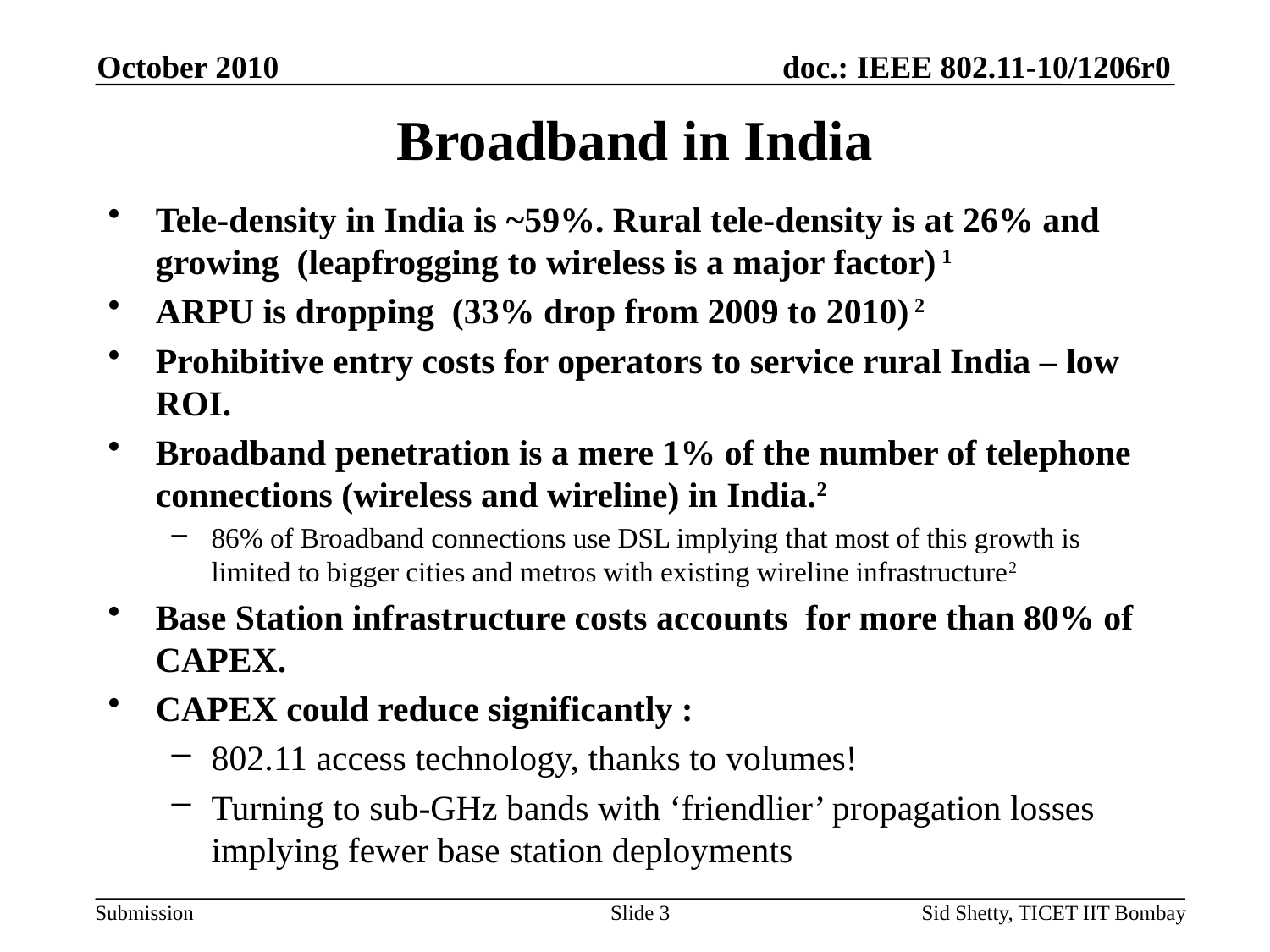

October 2010
# Broadband in India
Tele-density in India is ~59%. Rural tele-density is at 26% and growing  (leapfrogging to wireless is a major factor) 1
ARPU is dropping  (33% drop from 2009 to 2010) 2
Prohibitive entry costs for operators to service rural India – low ROI.
Broadband penetration is a mere 1% of the number of telephone connections (wireless and wireline) in India.2
86% of Broadband connections use DSL implying that most of this growth is limited to bigger cities and metros with existing wireline infrastructure2
Base Station infrastructure costs accounts  for more than 80% of CAPEX.
CAPEX could reduce significantly :
802.11 access technology, thanks to volumes!
Turning to sub-GHz bands with ‘friendlier’ propagation losses implying fewer base station deployments
Slide 3
Sid Shetty, TICET IIT Bombay